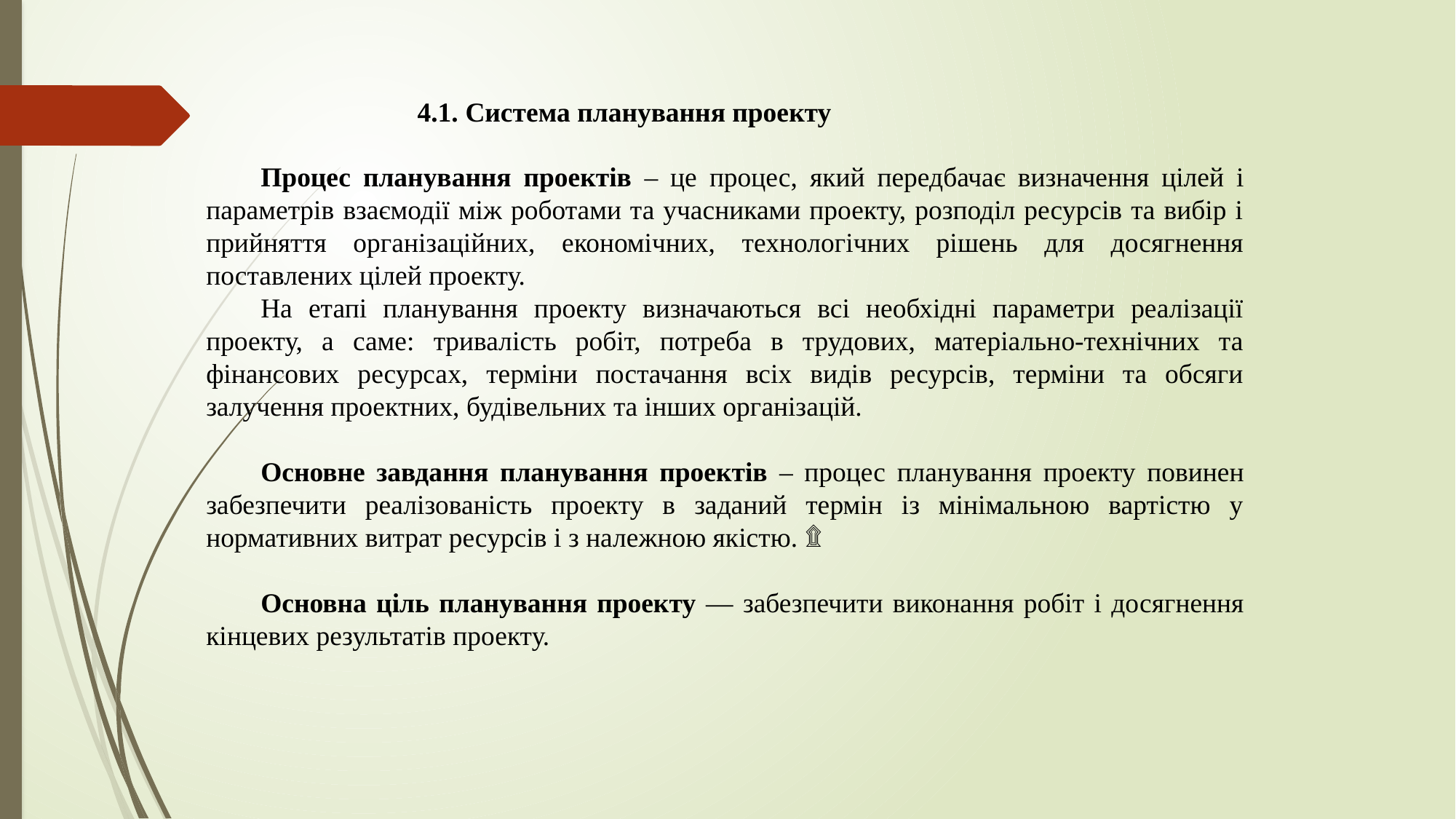

4.1. Система планування проекту
Процес планування проектів – це процес, який передбачає визначення цілей і параметрів взаємодії між роботами та учасниками проекту, розподіл ресурсів та вибір і прийняття організаційних, економічних, технологічних рішень для досягнення поставлених цілей проекту.
На етапі планування проекту визначаються всі необхідні параметри реалізації проекту, а саме: тривалість робіт, потреба в трудових, матеріально-технічних та фінансових ресурсах, терміни постачання всіх видів ресурсів, терміни та обсяги залучення проектних, будівельних та інших організацій.

Основне завдання планування проектів – процес планування проекту повинен забезпечити реалізованість проекту в заданий термін із мінімальною вартістю у нормативних витрат ресурсів і з належною якістю. ۩

Основна ціль планування проекту — забезпечити виконання робіт і досягнення кінцевих результатів проекту.